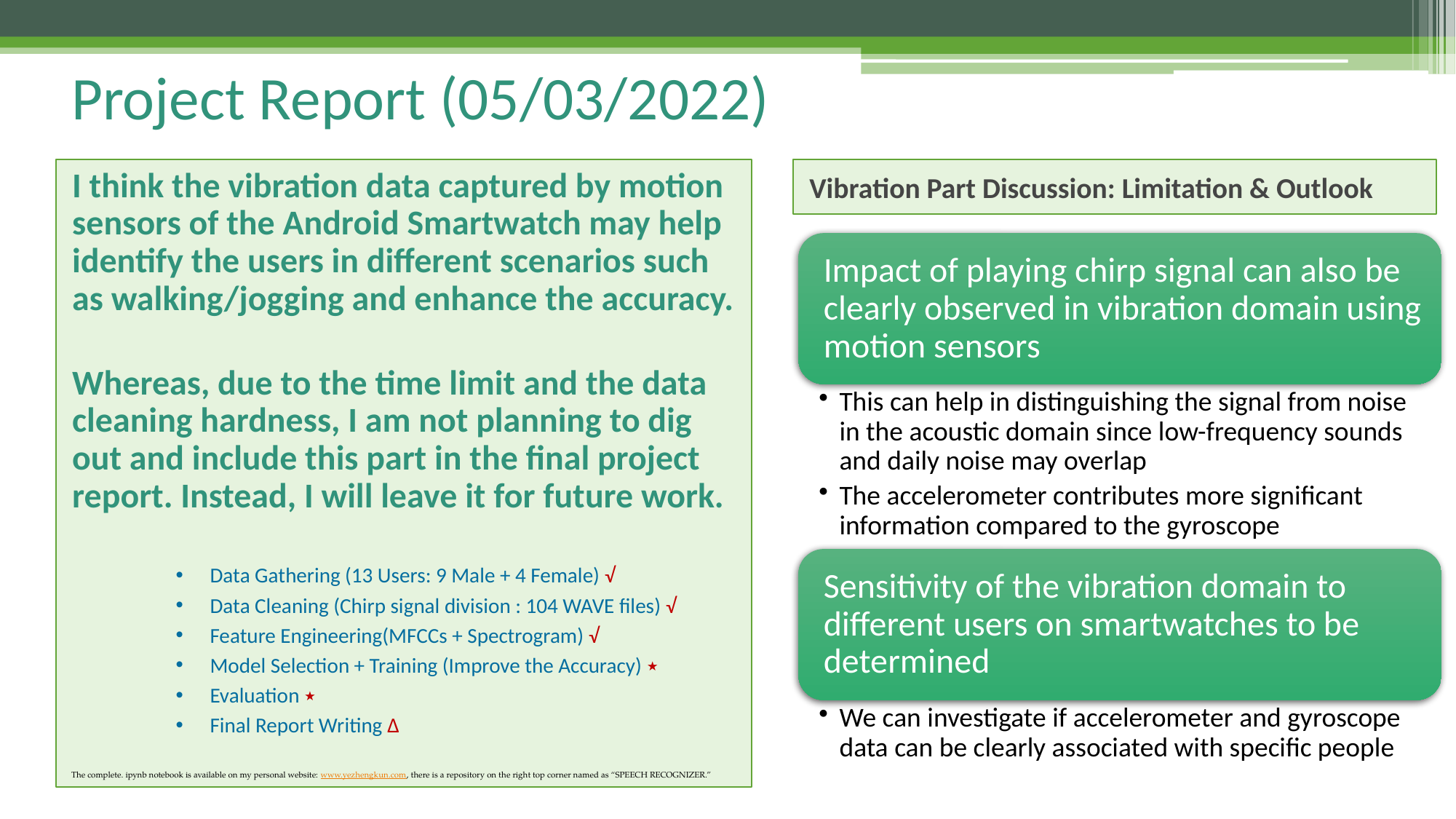

# Project Report (05/03/2022)
I think the vibration data captured by motion sensors of the Android Smartwatch may help identify the users in different scenarios such as walking/jogging and enhance the accuracy.

Whereas, due to the time limit and the data cleaning hardness, I am not planning to dig out and include this part in the final project report. Instead, I will leave it for future work.

Data Gathering (13 Users: 9 Male + 4 Female) √
Data Cleaning (Chirp signal division : 104 WAVE files) √
Feature Engineering(MFCCs + Spectrogram) √
Model Selection + Training (Improve the Accuracy) ٭
Evaluation ٭
Final Report Writing Δ

Vibration Part Discussion: Limitation & Outlook
Impact of playing chirp signal can also be clearly observed in vibration domain using motion sensors
This can help in distinguishing the signal from noise in the acoustic domain since low-frequency sounds and daily noise may overlap
The accelerometer contributes more significant information compared to the gyroscope
Sensitivity of the vibration domain to different users on smartwatches to be determined
We can investigate if accelerometer and gyroscope data can be clearly associated with specific people
The complete. ipynb notebook is available on my personal website: www.yezhengkun.com, there is a repository on the right top corner named as “SPEECH RECOGNIZER.”